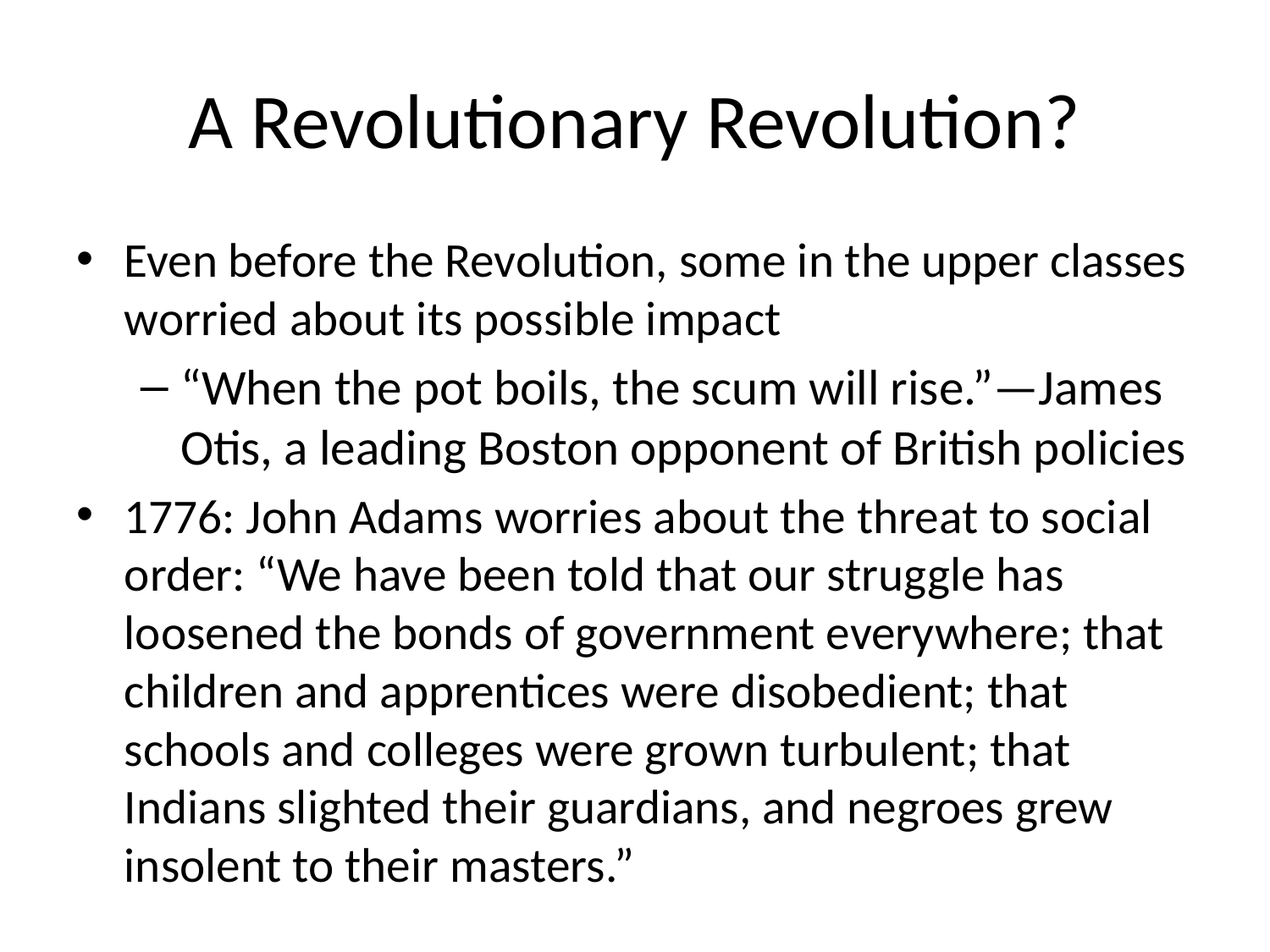

# A Revolutionary Revolution?
Even before the Revolution, some in the upper classes worried about its possible impact
“When the pot boils, the scum will rise.”—James Otis, a leading Boston opponent of British policies
1776: John Adams worries about the threat to social order: “We have been told that our struggle has loosened the bonds of government everywhere; that children and apprentices were disobedient; that schools and colleges were grown turbulent; that Indians slighted their guardians, and negroes grew insolent to their masters.”